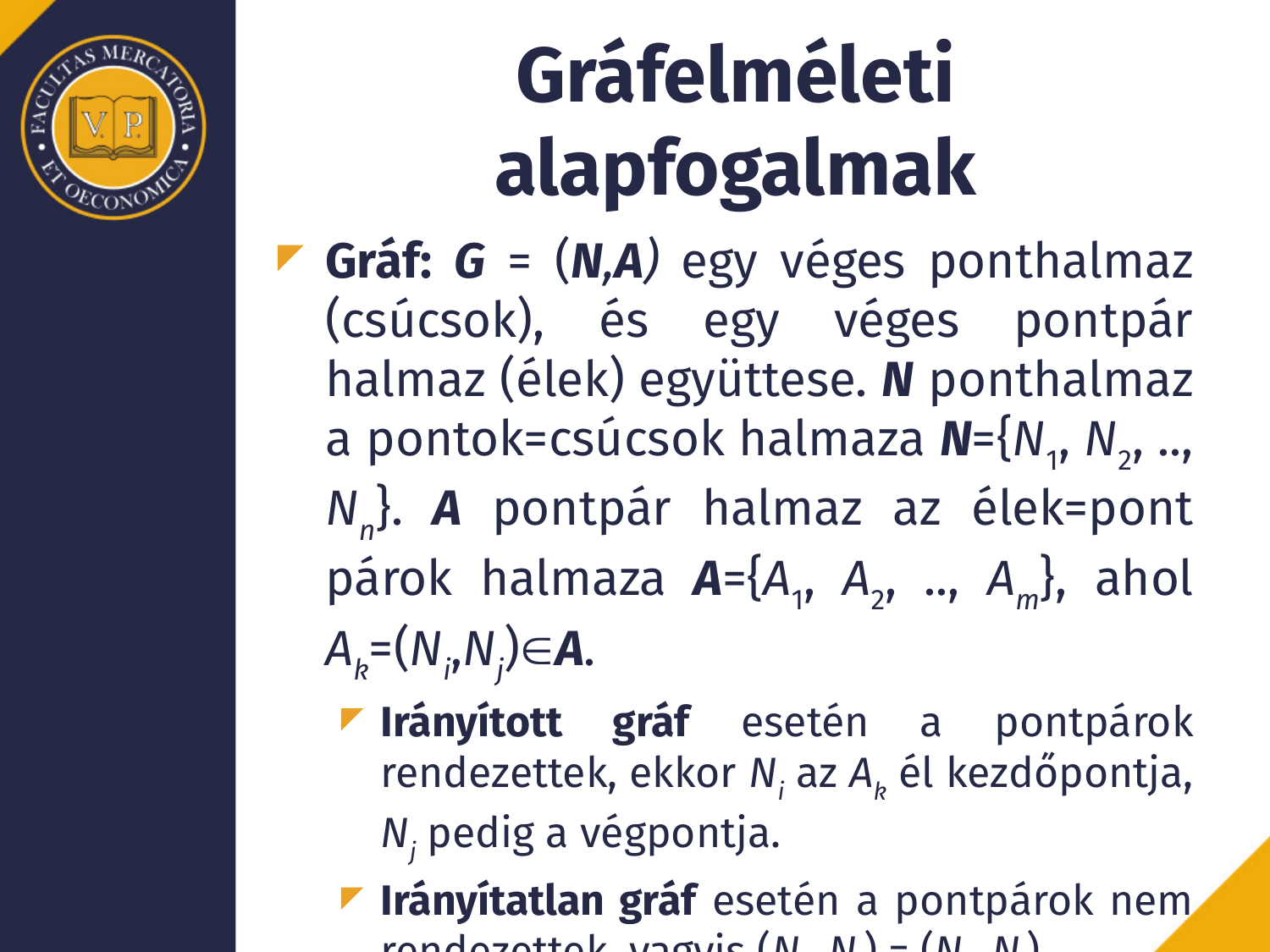

# Gráfelméleti alapfogalmak
Gráf: G = (N,A) egy véges ponthalmaz (csúcsok), és egy véges pontpár halmaz (élek) együttese. N ponthalmaz a pontok=csúcsok halmaza N={N1, N2, .., Nn}. A pontpár halmaz az élek=pont párok halmaza A={A1, A2, .., Am}, ahol Ak=(Ni,Nj)∈A.
Irányított gráf esetén a pontpárok rendezettek, ekkor Ni az Ak él kezdőpontja, Nj pedig a végpontja.
Irányítatlan gráf esetén a pontpárok nem rendezettek, vagyis (Ni, Nj) = (Nj, Ni).